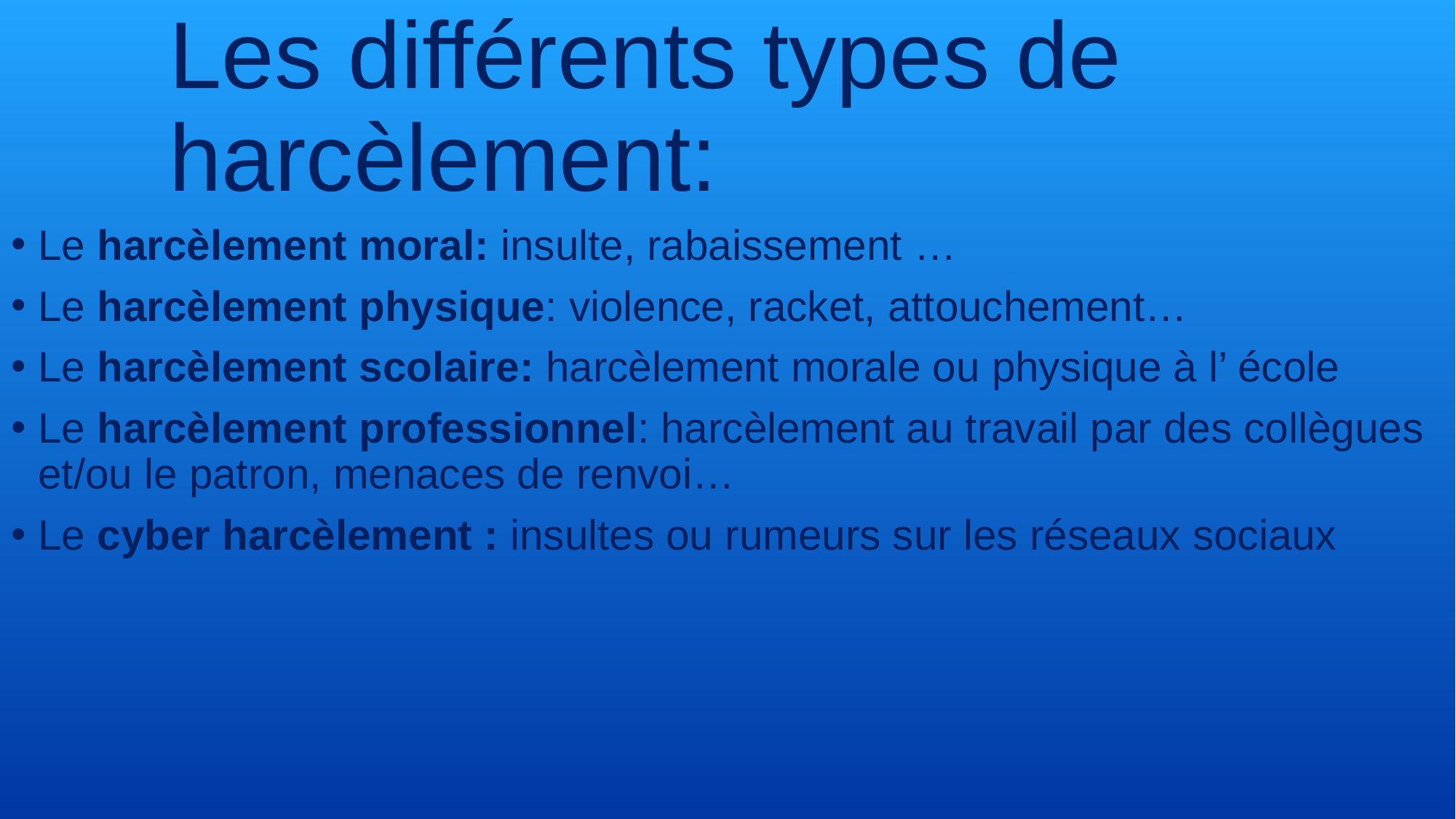

# Les différents types de harcèlement:
Le harcèlement moral: insulte, rabaissement …
Le harcèlement physique: violence, racket, attouchement…
Le harcèlement scolaire: harcèlement morale ou physique à l’ école
Le harcèlement professionnel: harcèlement au travail par des collègues et/ou le patron, menaces de renvoi…
Le cyber harcèlement : insultes ou rumeurs sur les réseaux sociaux